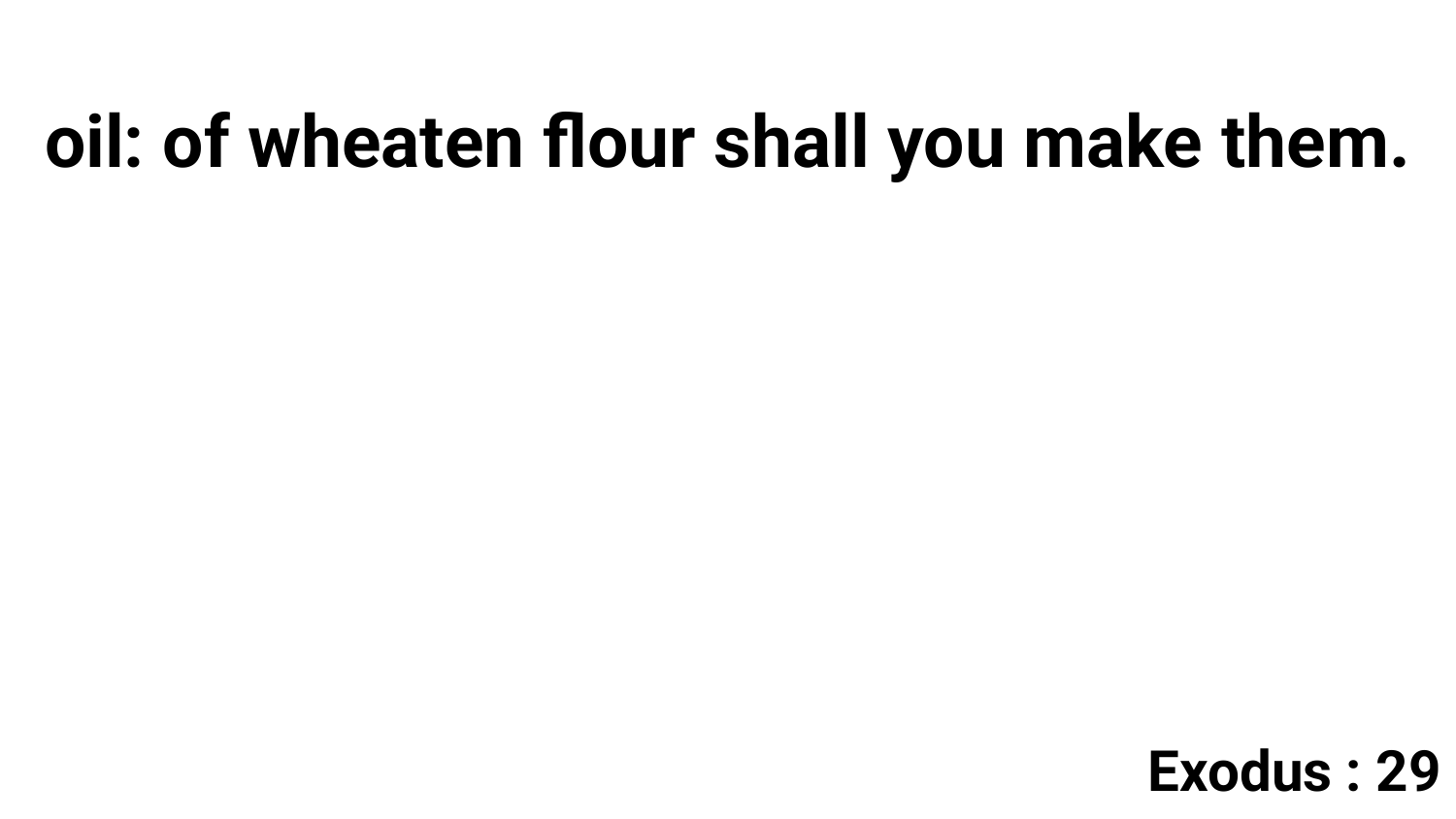

oil: of wheaten flour shall you make them.
Exodus : 29